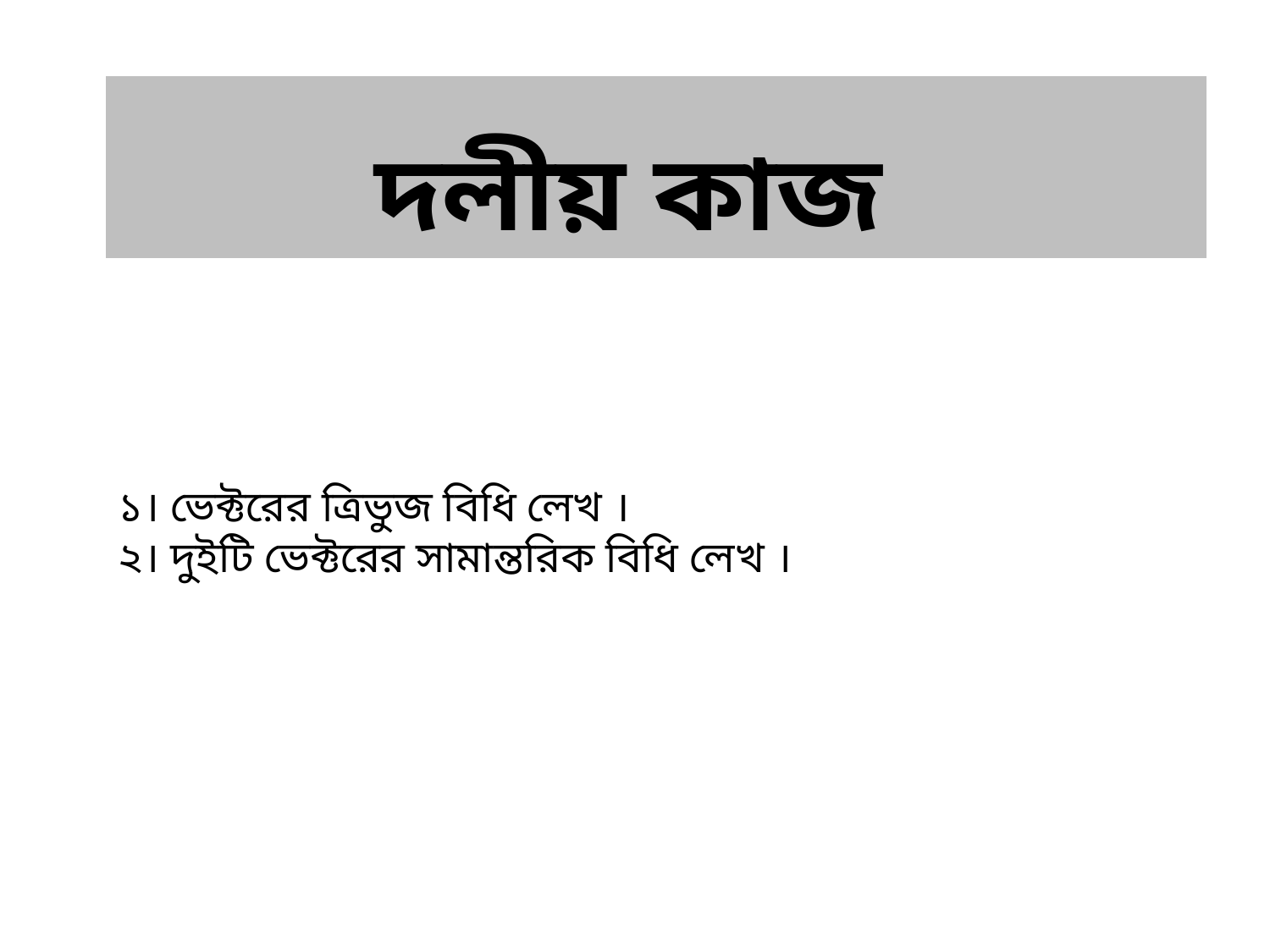

দলীয় কাজ
১। ভেক্টরের ত্রিভুজ বিধি লেখ ।
২। দুইটি ভেক্টরের সামান্তরিক বিধি লেখ ।